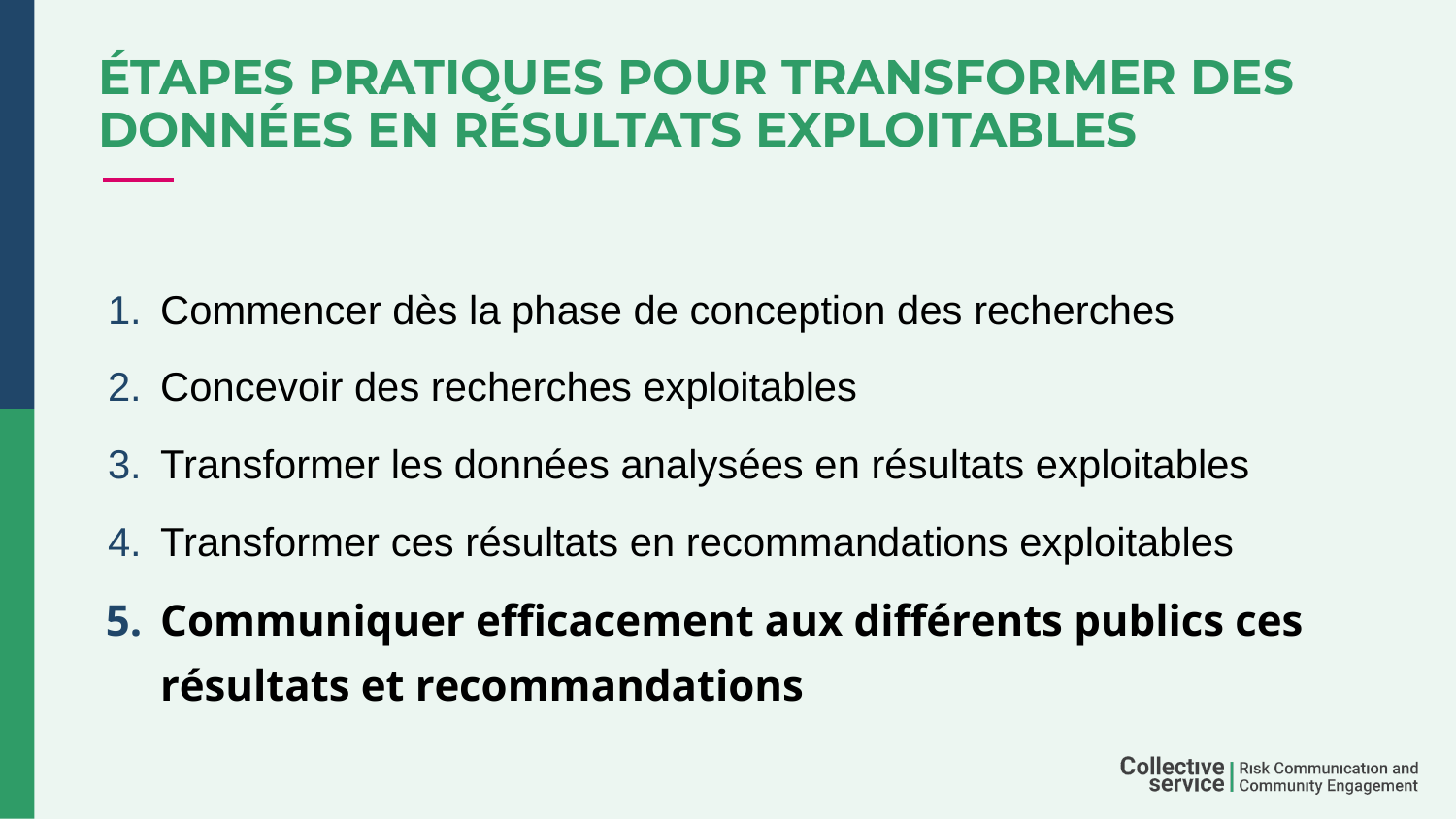

# ÉTAPES PRATIQUES POUR TRANSFORMER DES DONNÉES EN RÉSULTATS EXPLOITABLES
Commencer dès la phase de conception des recherches
Concevoir des recherches exploitables
Transformer les données analysées en résultats exploitables
Transformer ces résultats en recommandations exploitables
Communiquer efficacement aux différents publics ces résultats et recommandations